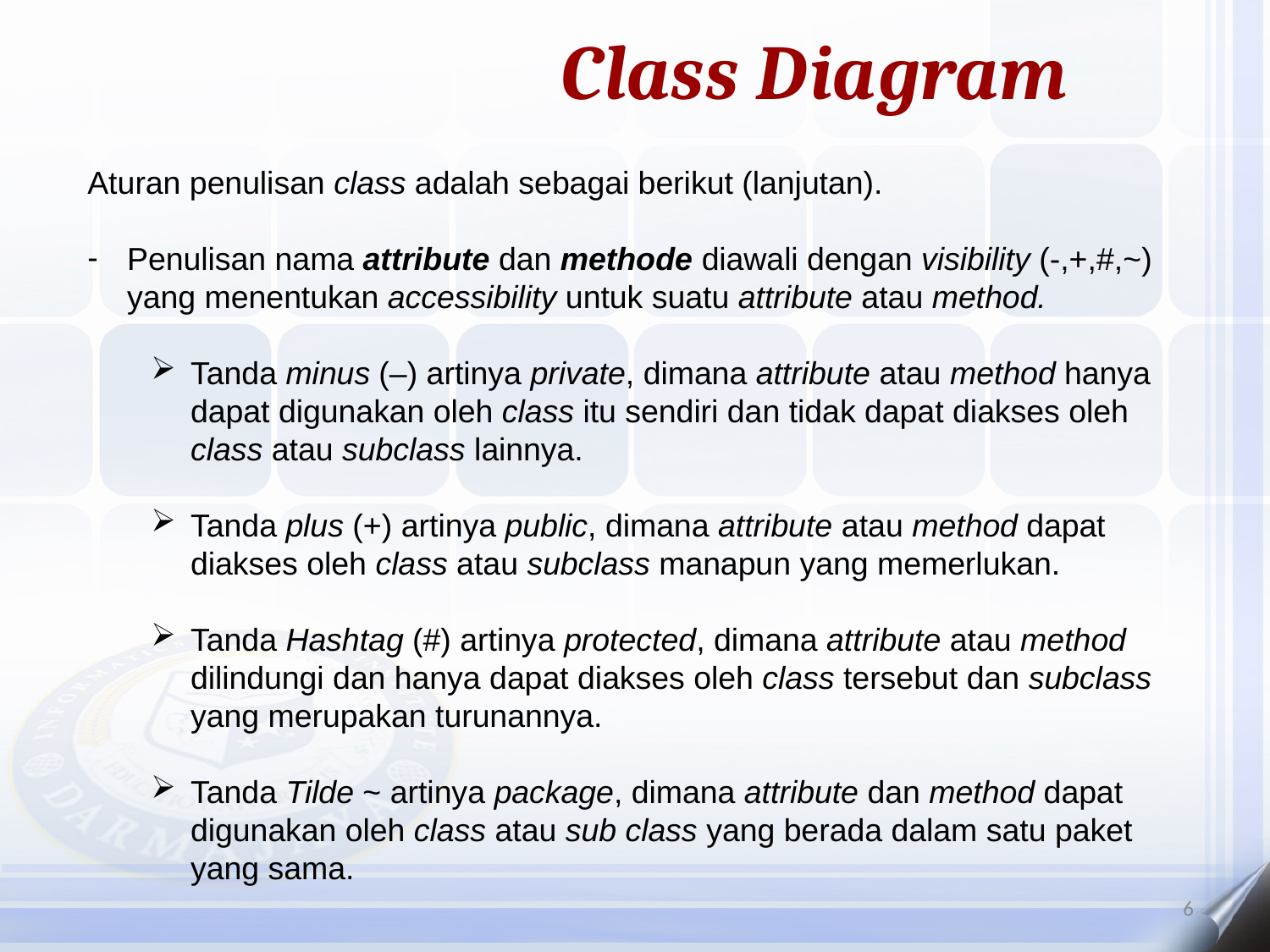

Class Diagram
Aturan penulisan class adalah sebagai berikut (lanjutan).

Penulisan nama attribute dan methode diawali dengan visibility (-,+,#,~) yang menentukan accessibility untuk suatu attribute atau method.

Tanda minus (–) artinya private, dimana attribute atau method hanya dapat digunakan oleh class itu sendiri dan tidak dapat diakses oleh class atau subclass lainnya.

Tanda plus (+) artinya public, dimana attribute atau method dapat diakses oleh class atau subclass manapun yang memerlukan.

Tanda Hashtag (#) artinya protected, dimana attribute atau method dilindungi dan hanya dapat diakses oleh class tersebut dan subclass yang merupakan turunannya.

Tanda Tilde ~ artinya package, dimana attribute dan method dapat digunakan oleh class atau sub class yang berada dalam satu paket yang sama.
6